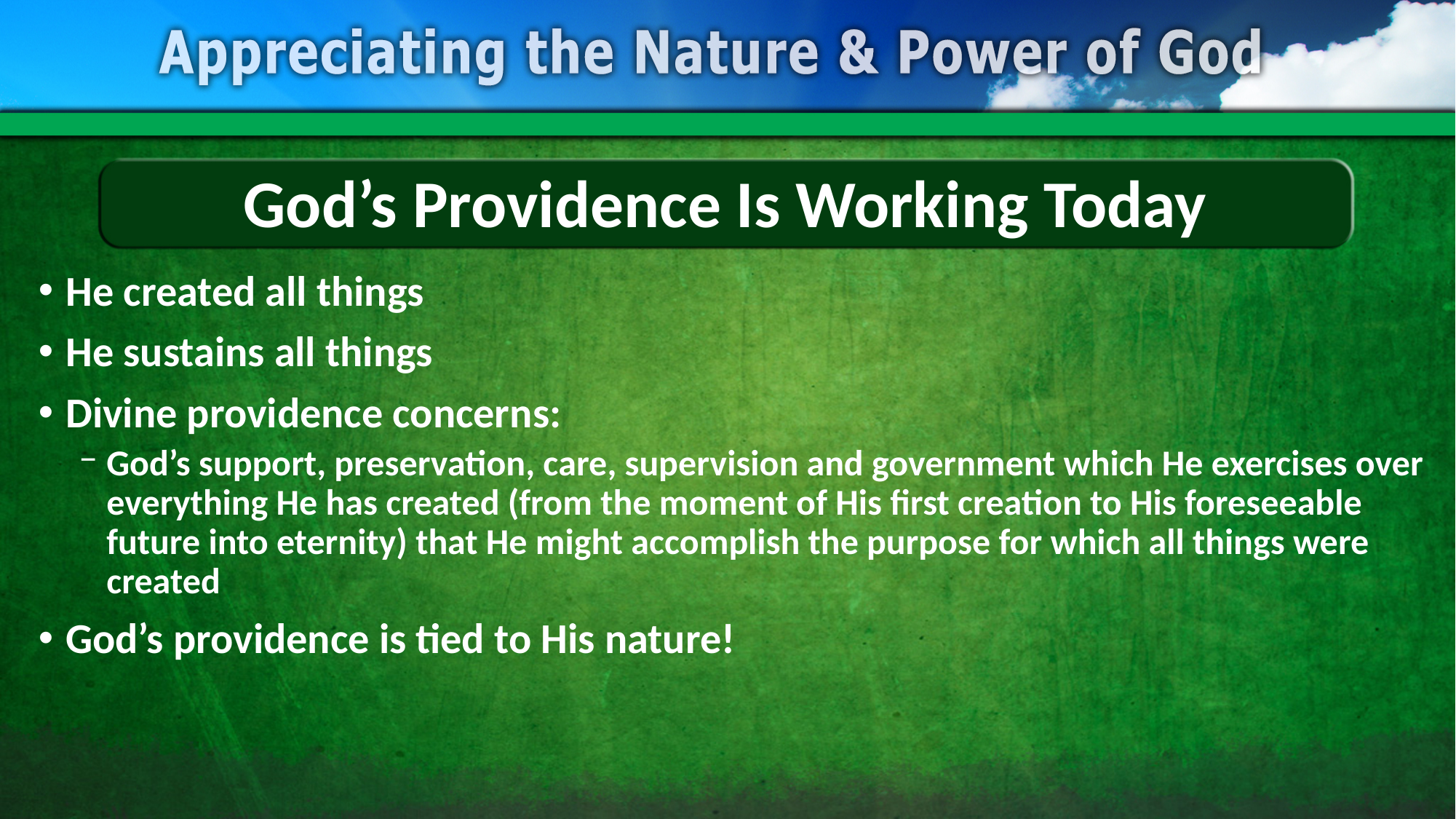

# God’s Providence Is Working Today
He created all things
He sustains all things
Divine providence concerns:
God’s support, preservation, care, supervision and government which He exercises over everything He has created (from the moment of His first creation to His foreseeable future into eternity) that He might accomplish the purpose for which all things were created
God’s providence is tied to His nature!